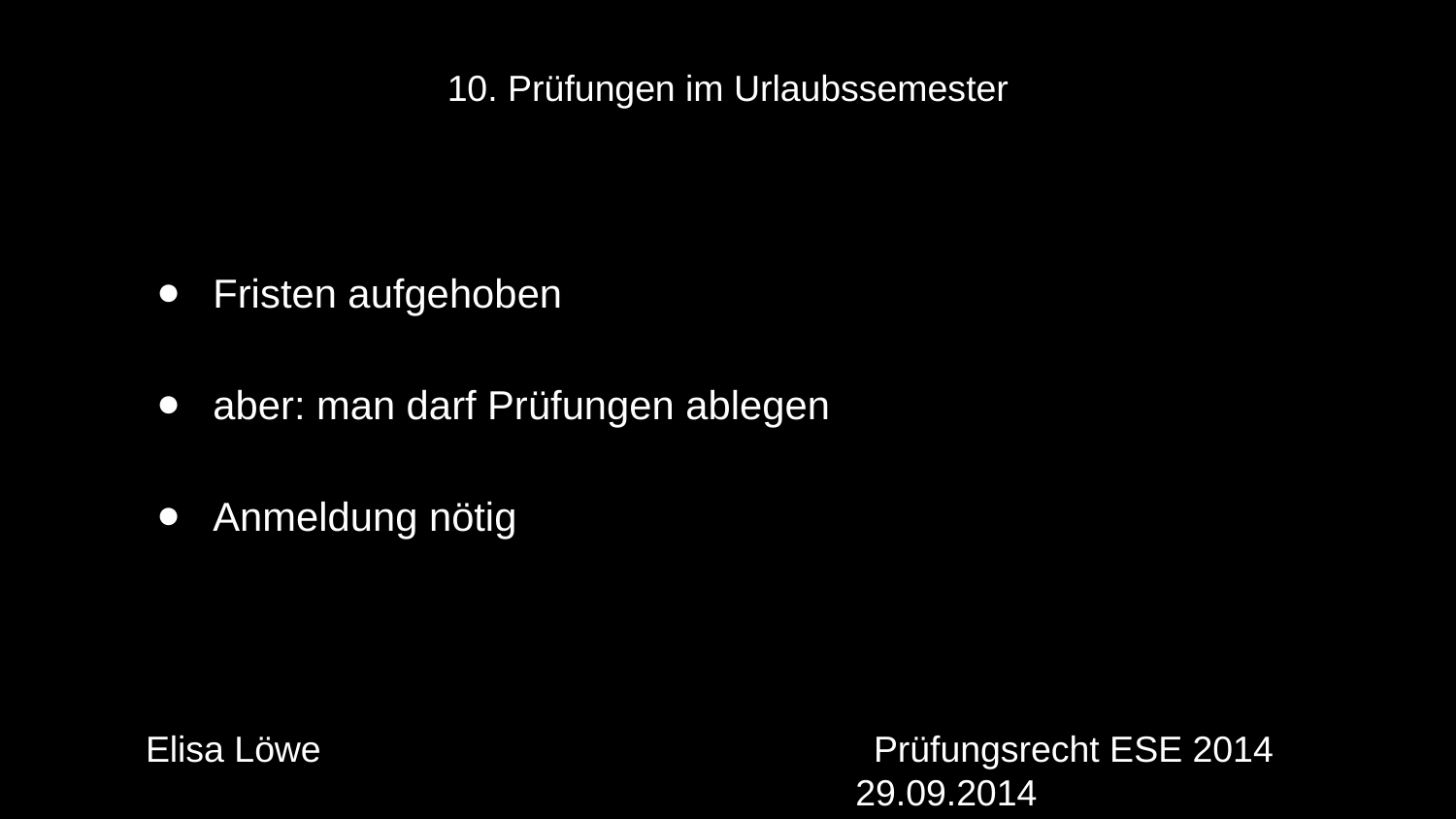

10. Prüfungen im Urlaubssemester
Fristen aufgehoben

aber: man darf Prüfungen ablegen

Anmeldung nötig
Elisa Löwe				Prüfungsrecht ESE 2014				29.09.2014